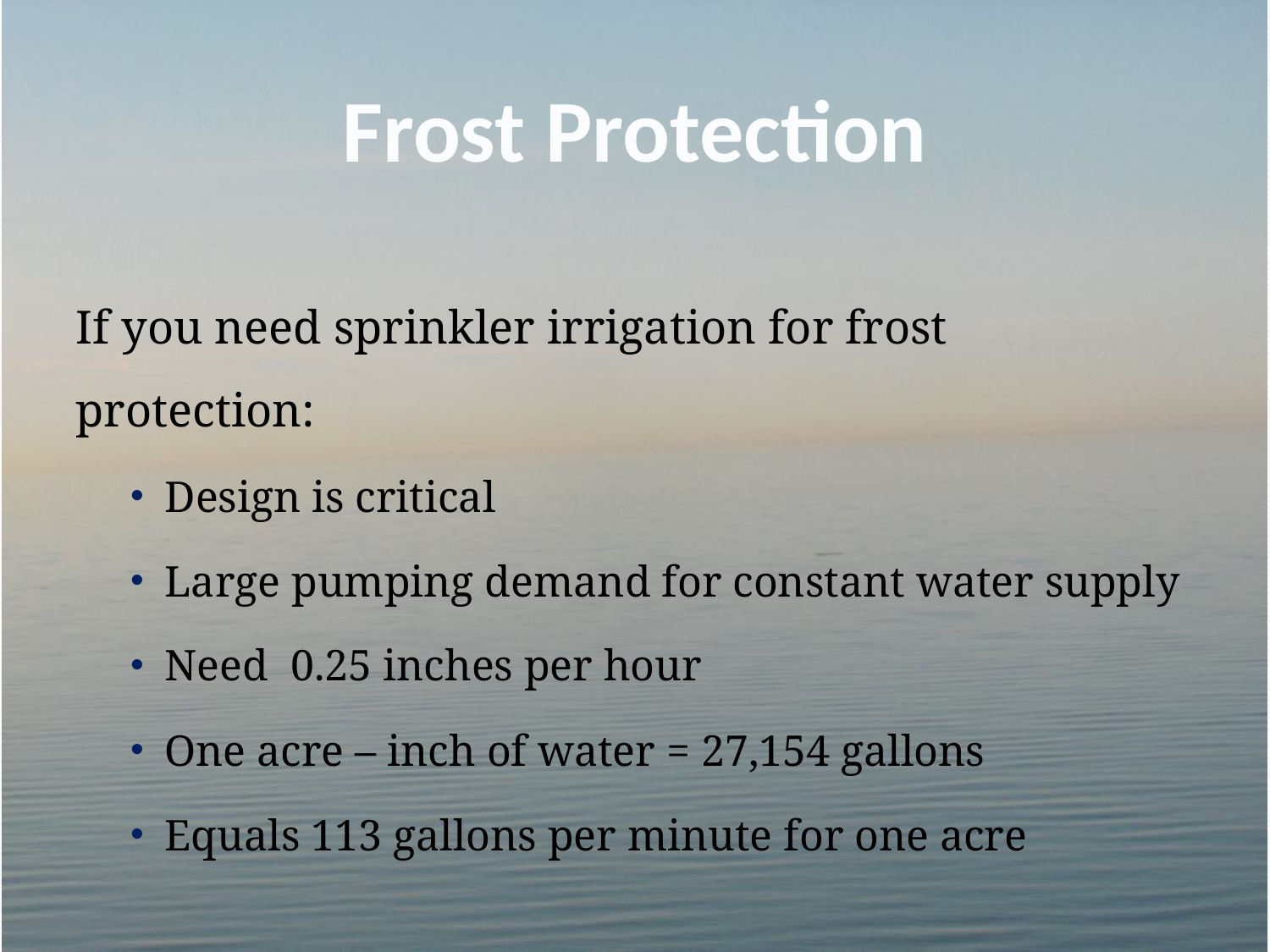

# Frost Protection
If you need sprinkler irrigation for frost protection:
Design is critical
Large pumping demand for constant water supply
Need  0.25 inches per hour
One acre – inch of water = 27,154 gallons
Equals 113 gallons per minute for one acre